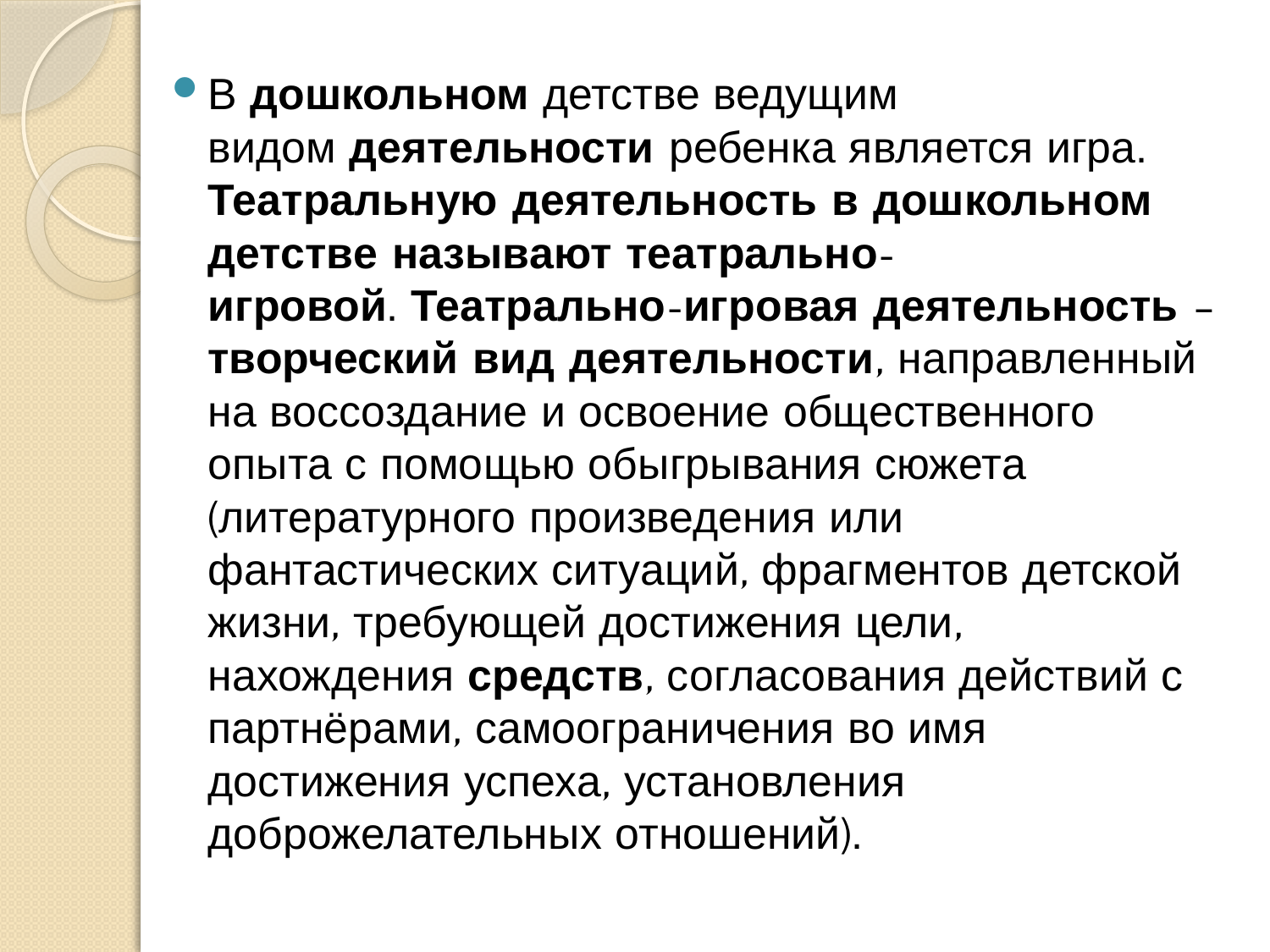

В дошкольном детстве ведущим видом деятельности ребенка является игра. Театральную деятельность в дошкольном детстве называют театрально-игровой. Театрально-игровая деятельность – творческий вид деятельности, направленный на воссоздание и освоение общественного опыта с помощью обыгрывания сюжета (литературного произведения или фантастических ситуаций, фрагментов детской жизни, требующей достижения цели, нахождения средств, согласования действий с партнёрами, самоограничения во имя достижения успеха, установления доброжелательных отношений).